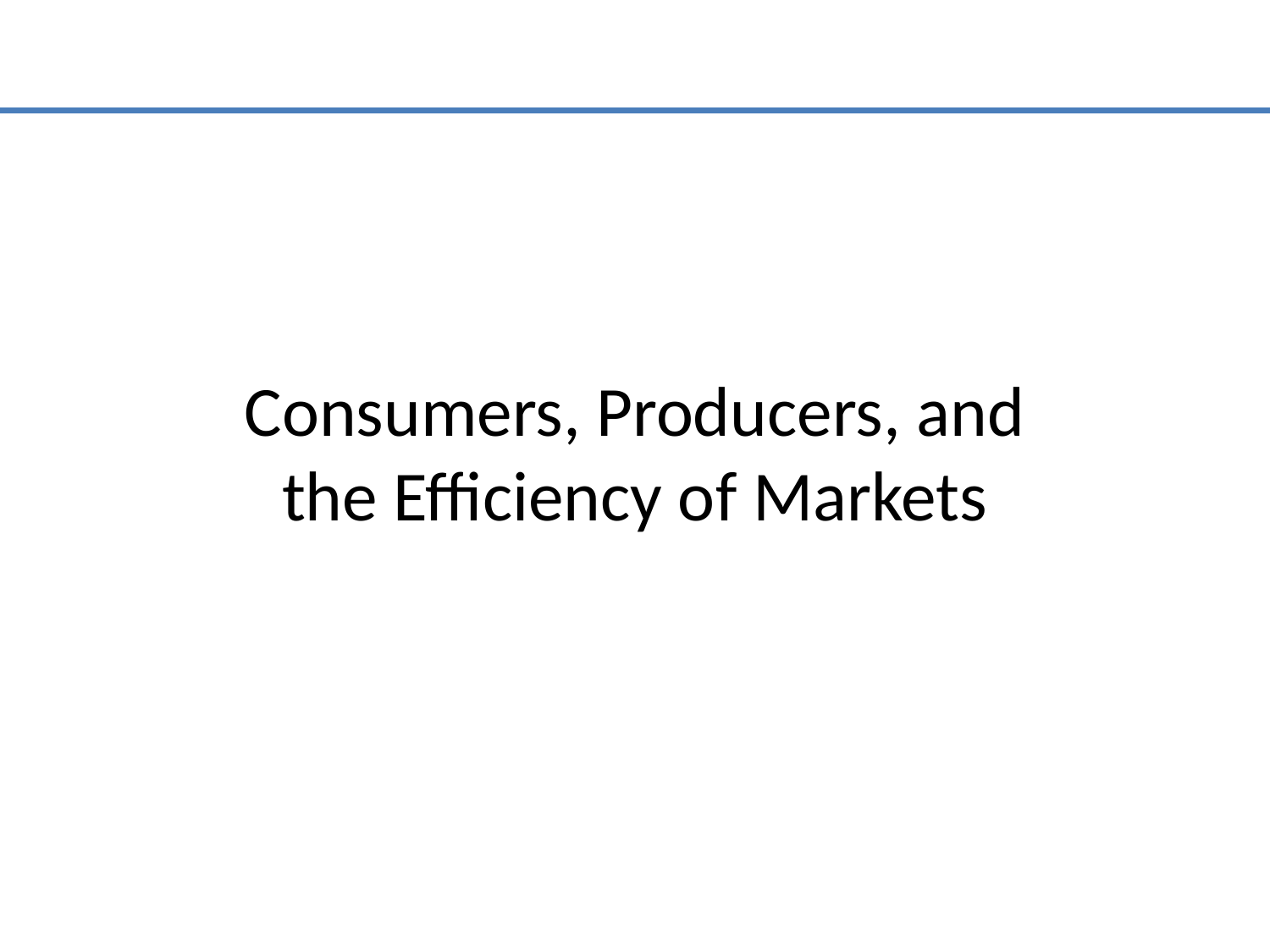

# Consumers, Producers, and the Efficiency of Markets